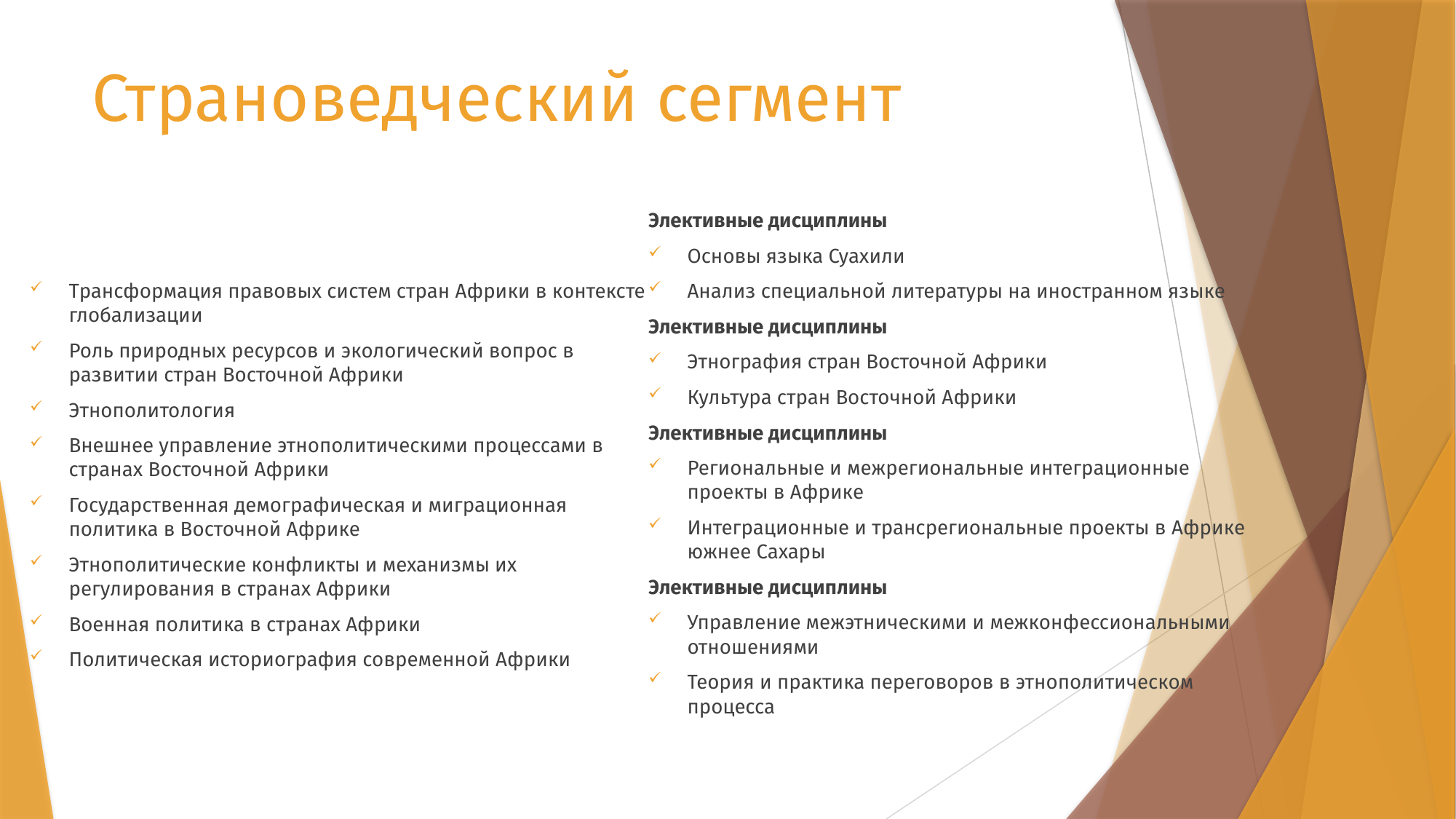

# Страноведческий сегмент

Трансформация правовых систем стран Африки в контексте глобализации
Роль природных ресурсов и экологический вопрос в развитии стран Восточной Африки
Этнополитология
Внешнее управление этнополитическими процессами в странах Восточной Африки
Государственная демографическая и миграционная политика в Восточной Африке
Этнополитические конфликты и механизмы их регулирования в странах Африки
Военная политика в странах Африки
Политическая историография современной Африки

Элективные дисциплины
Основы языка Суахили
Анализ специальной литературы на иностранном языке
Элективные дисциплины
Этнография стран Восточной Африки
Культура стран Восточной Африки
Элективные дисциплины
Региональные и межрегиональные интеграционные проекты в Африке
Интеграционные и трансрегиональные проекты в Африке южнее Сахары
Элективные дисциплины
Управление межэтническими и межконфессиональными отношениями
Теория и практика переговоров в этнополитическом процесса